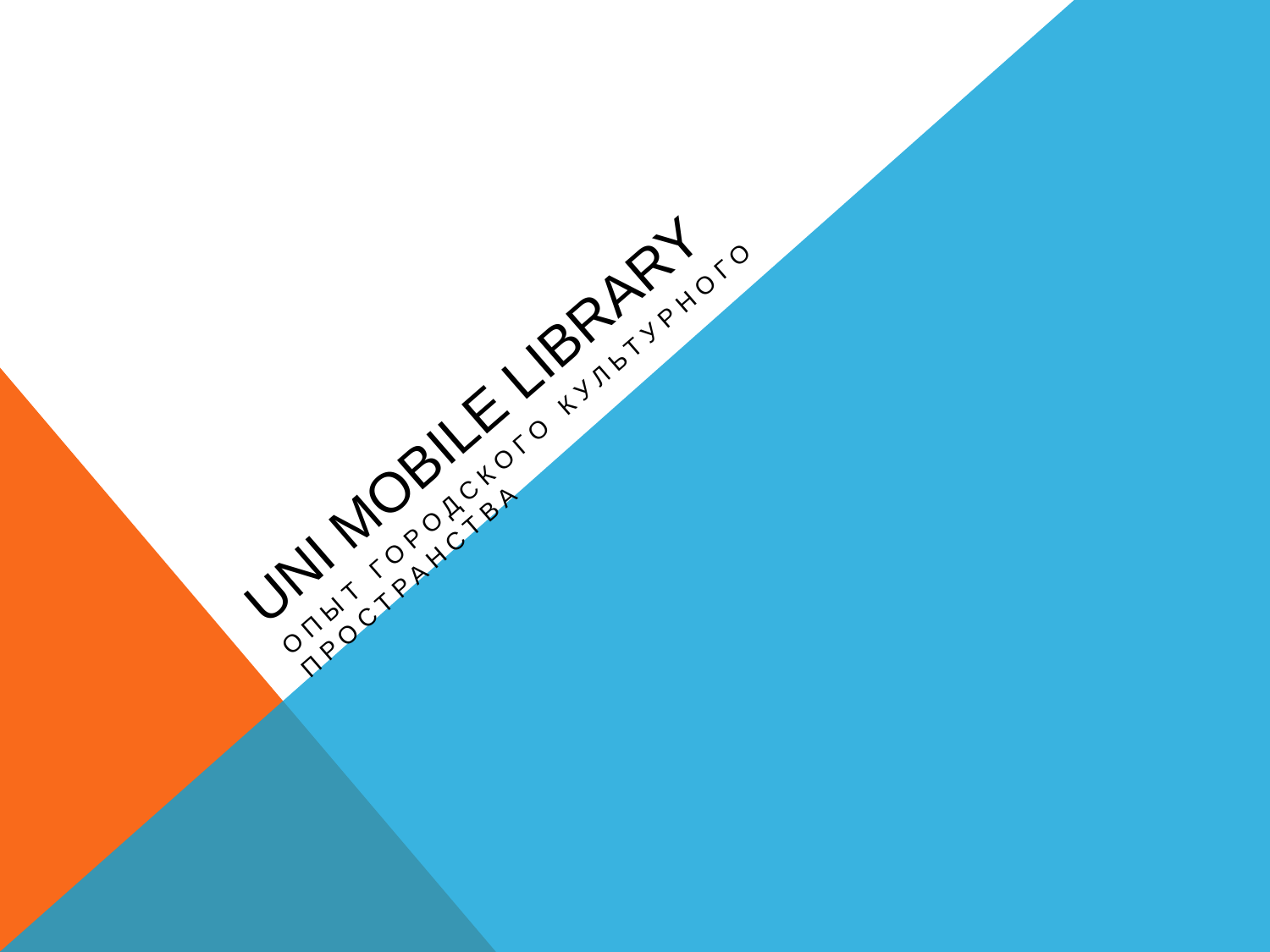

# Uni mobile library
Опыт городского культурного пространства